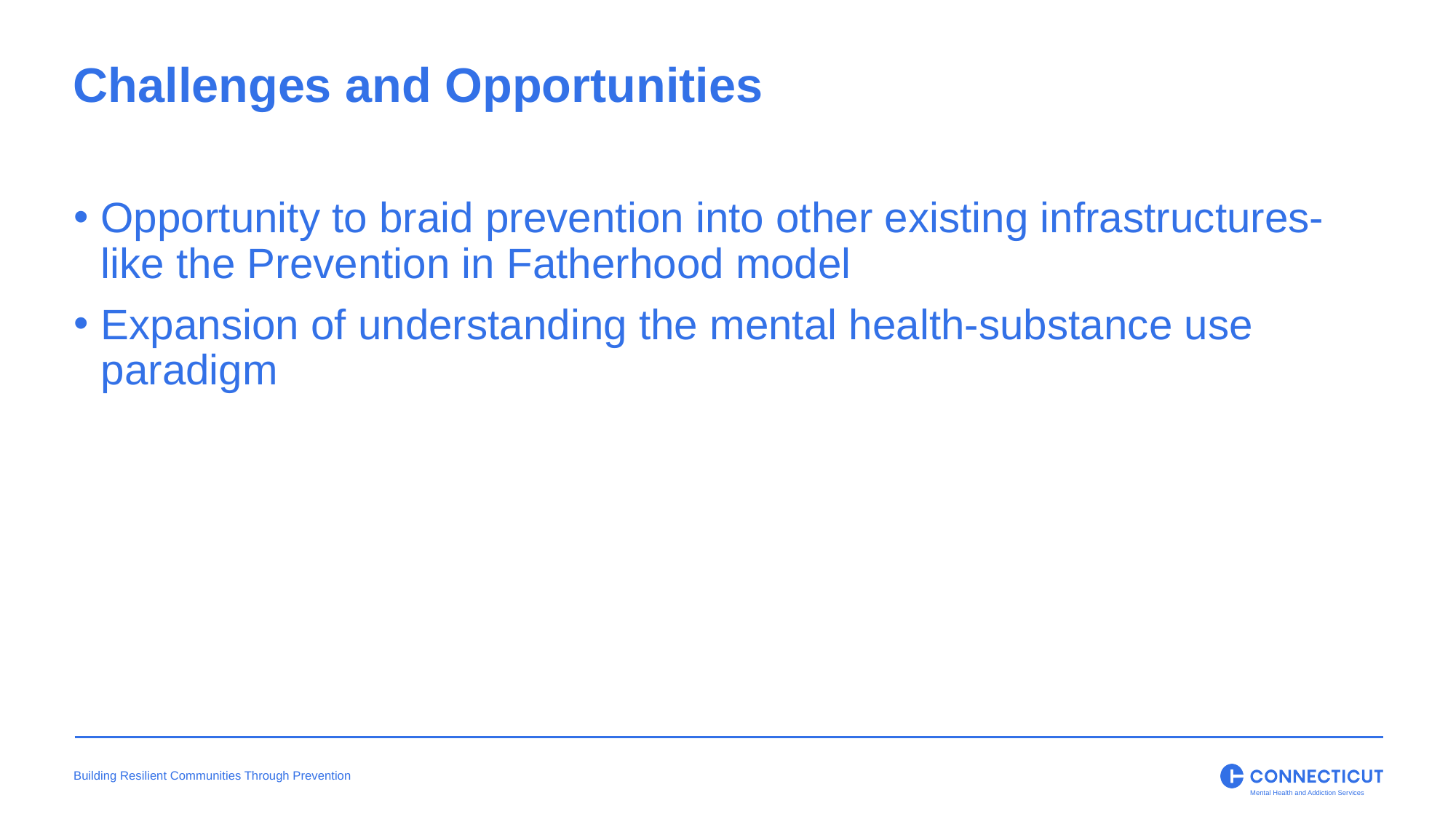

Challenges and Opportunities

Opportunity to braid prevention into other existing infrastructures- like the Prevention in Fatherhood model
Expansion of understanding the mental health-substance use paradigm
Building Resilient Communities Through Prevention
Mental Health and Addiction Services​